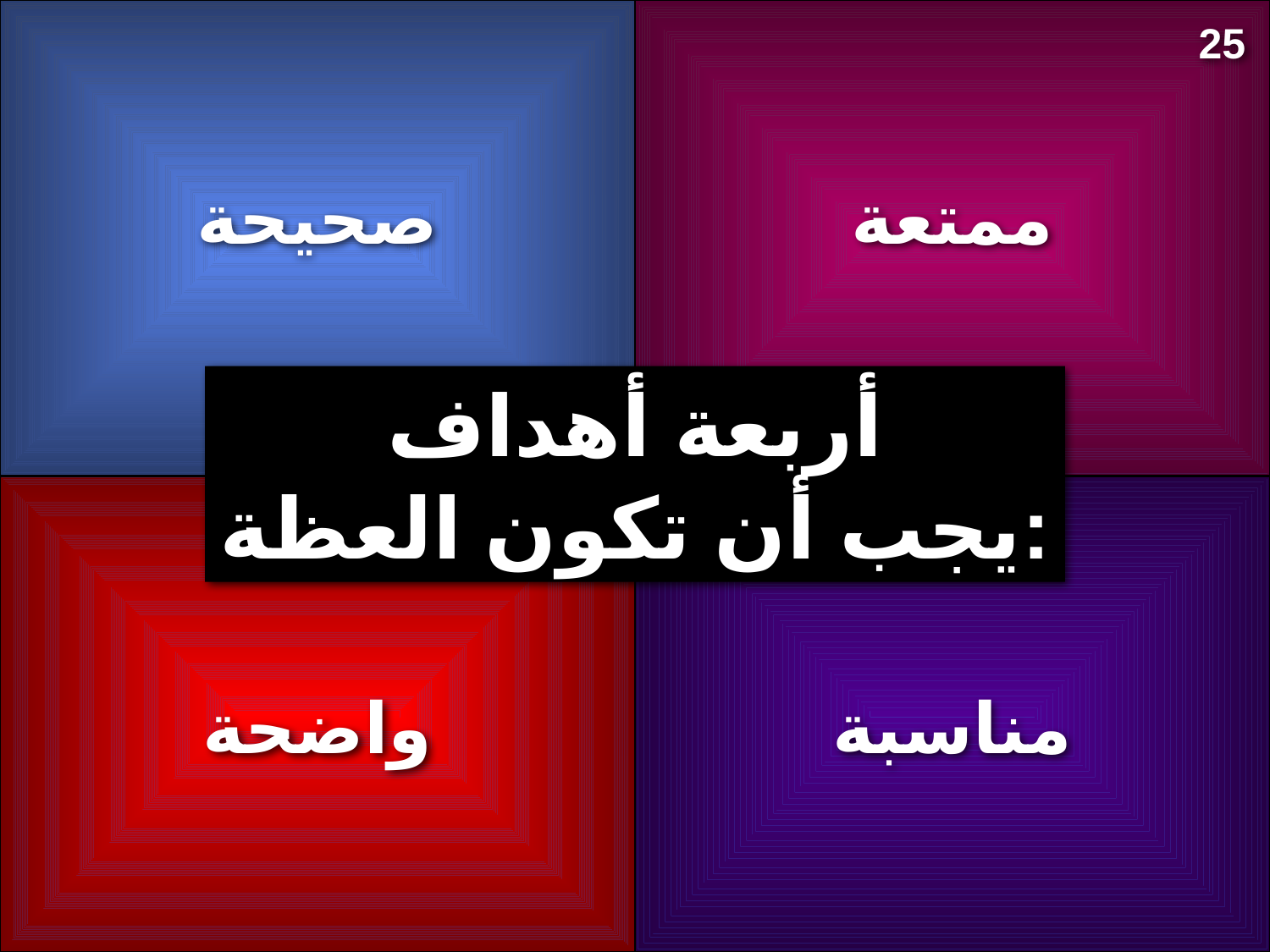

25
صحيحة
ممتعة
أربعة أهداف
يجب أن تكون العظة:

واضحة
مناسبة